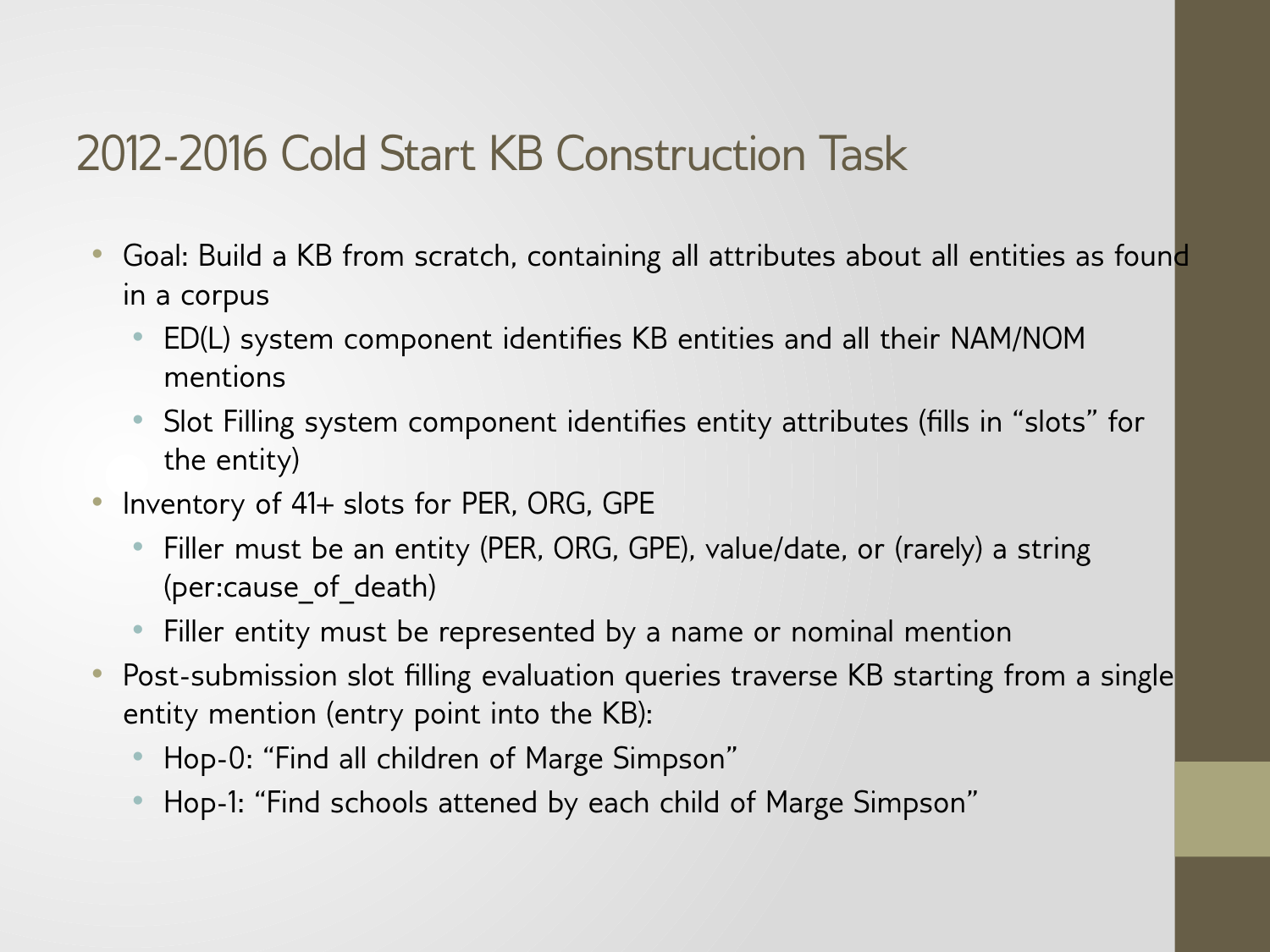

# 2012-2016 Cold Start KB Construction Task
Goal: Build a KB from scratch, containing all attributes about all entities as found in a corpus
ED(L) system component identifies KB entities and all their NAM/NOM mentions
Slot Filling system component identifies entity attributes (fills in “slots” for the entity)
Inventory of 41+ slots for PER, ORG, GPE
Filler must be an entity (PER, ORG, GPE), value/date, or (rarely) a string (per:cause_of_death)
Filler entity must be represented by a name or nominal mention
Post-submission slot filling evaluation queries traverse KB starting from a single entity mention (entry point into the KB):
Hop-0: “Find all children of Marge Simpson”
Hop-1: “Find schools attened by each child of Marge Simpson”